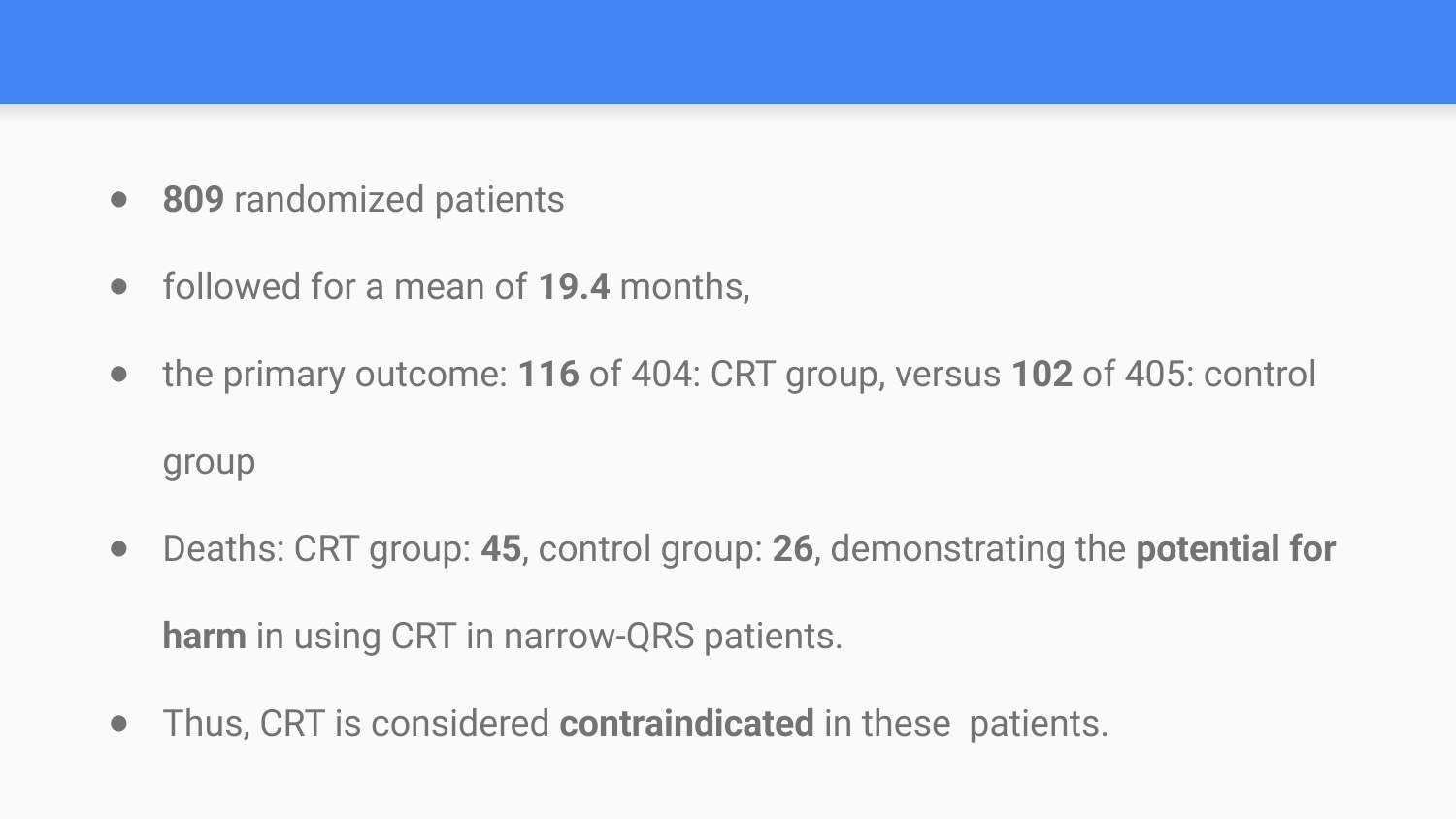

#
809 randomized patients
followed for a mean of 19.4 months,
the primary outcome: 116 of 404: CRT group, versus 102 of 405: control group
Deaths: CRT group: 45, control group: 26, demonstrating the potential for harm in using CRT in narrow-QRS patients.
Thus, CRT is considered contraindicated in these  patients.